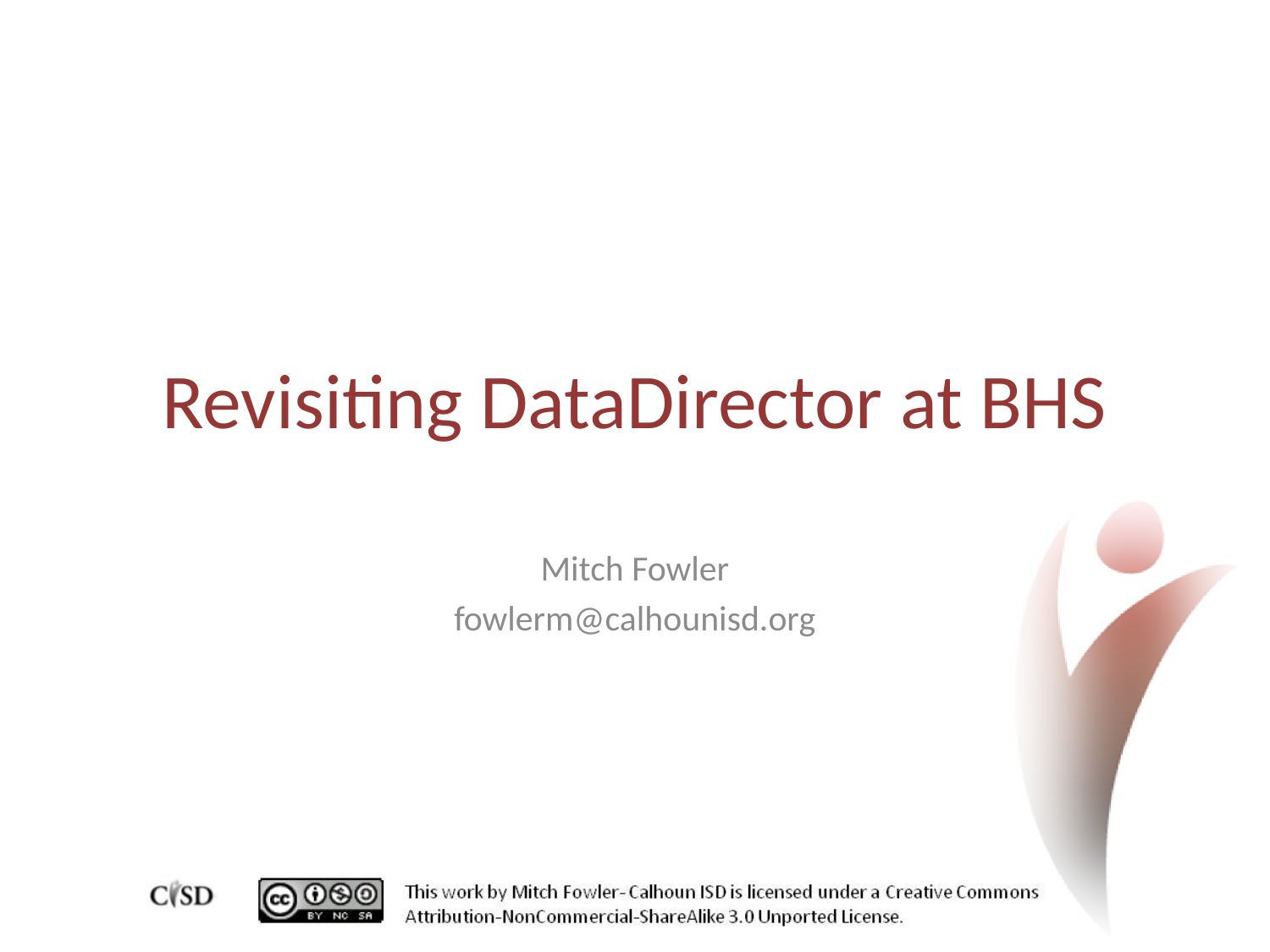

# Revisiting DataDirector at BHS
Mitch Fowler
fowlerm@calhounisd.org